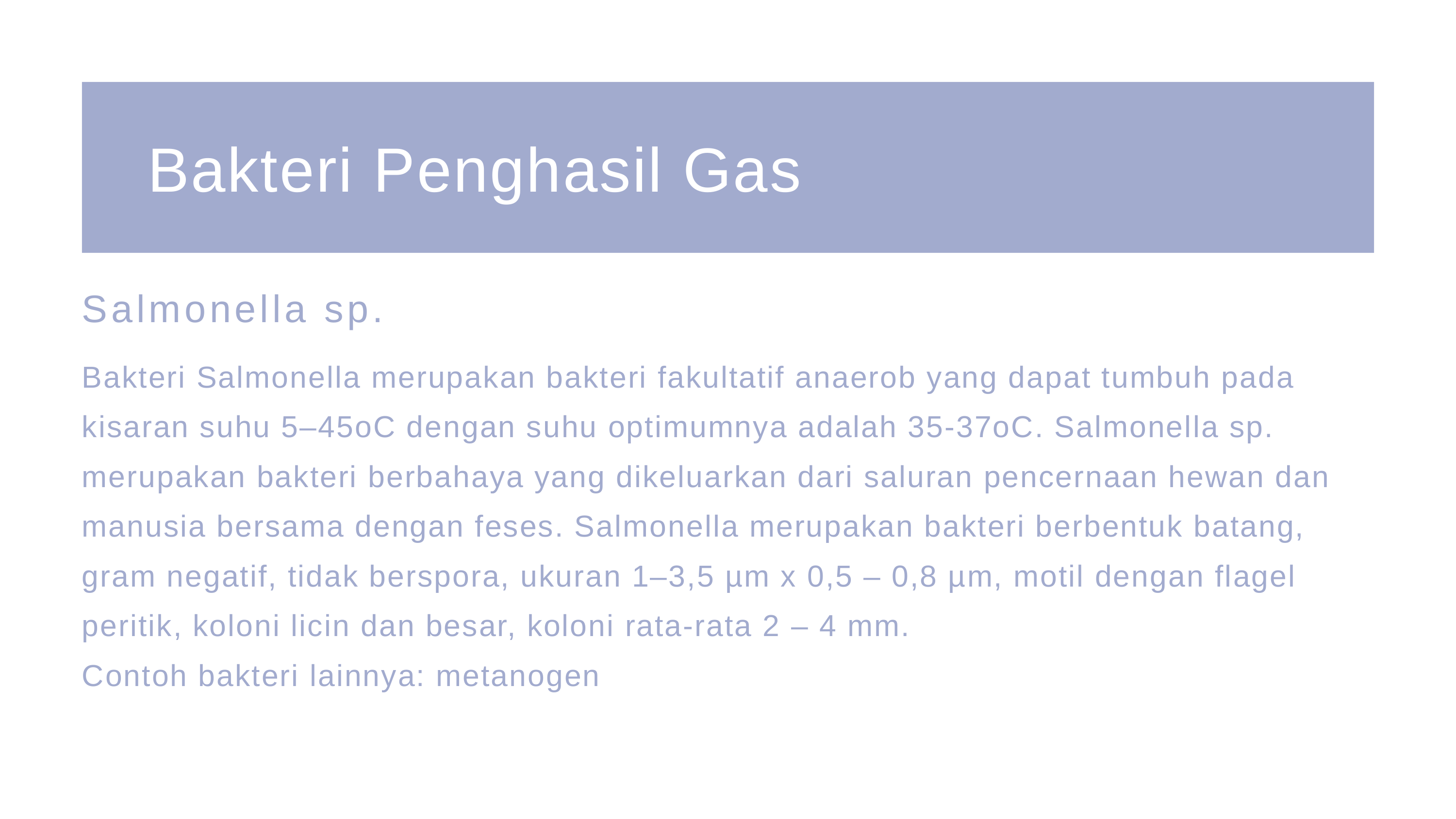

Bakteri Penghasil Gas
Salmonella sp.
Bakteri Salmonella merupakan bakteri fakultatif anaerob yang dapat tumbuh pada kisaran suhu 5–45oC dengan suhu optimumnya adalah 35-37oC. Salmonella sp. merupakan bakteri berbahaya yang dikeluarkan dari saluran pencernaan hewan dan manusia bersama dengan feses. Salmonella merupakan bakteri berbentuk batang, gram negatif, tidak berspora, ukuran 1–3,5 µm x 0,5 – 0,8 µm, motil dengan flagel peritik, koloni licin dan besar, koloni rata-rata 2 – 4 mm.
Contoh bakteri lainnya: metanogen